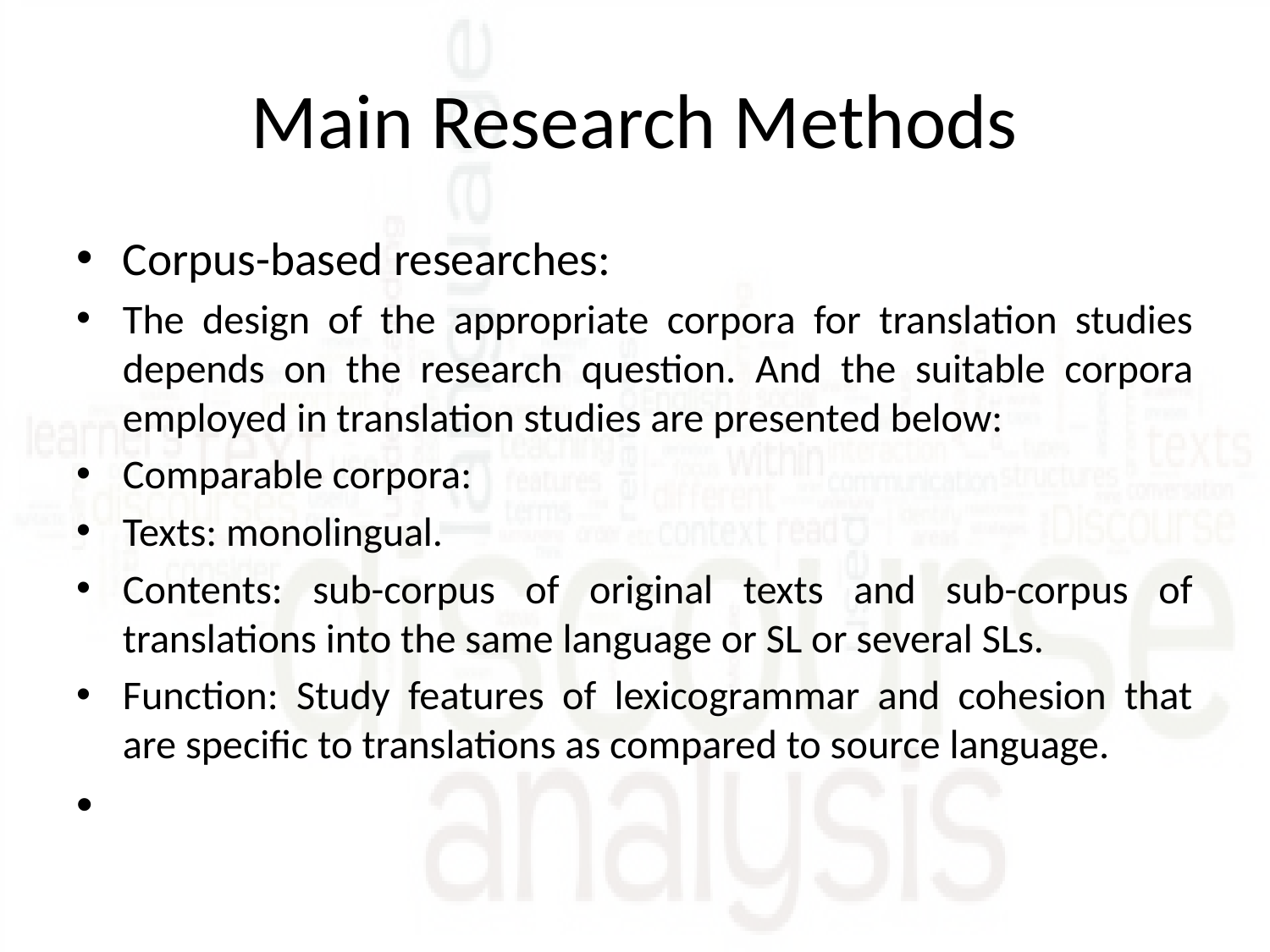

# Main Research Methods
Corpus-based researches:
The design of the appropriate corpora for translation studies depends on the research question. And the suitable corpora employed in translation studies are presented below:
Comparable corpora:
Texts: monolingual.
Contents: sub-corpus of original texts and sub-corpus of translations into the same language or SL or several SLs.
Function: Study features of lexicogrammar and cohesion that are specific to translations as compared to source language.